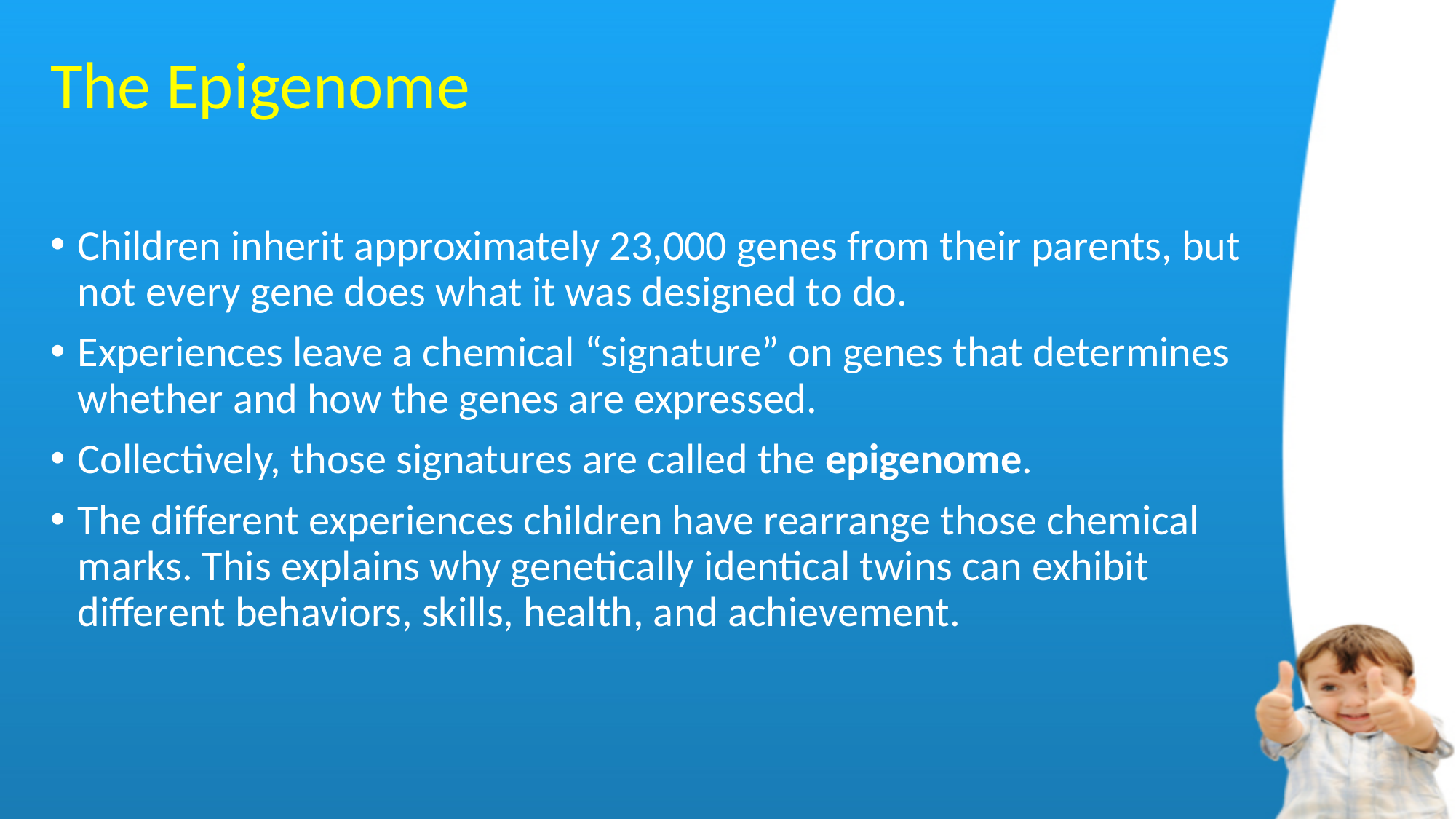

# The Epigenome
Children inherit approximately 23,000 genes from their parents, but not every gene does what it was designed to do.
Experiences leave a chemical “signature” on genes that determines whether and how the genes are expressed.
Collectively, those signatures are called the epigenome.
The different experiences children have rearrange those chemical marks. This explains why genetically identical twins can exhibit different behaviors, skills, health, and achievement.